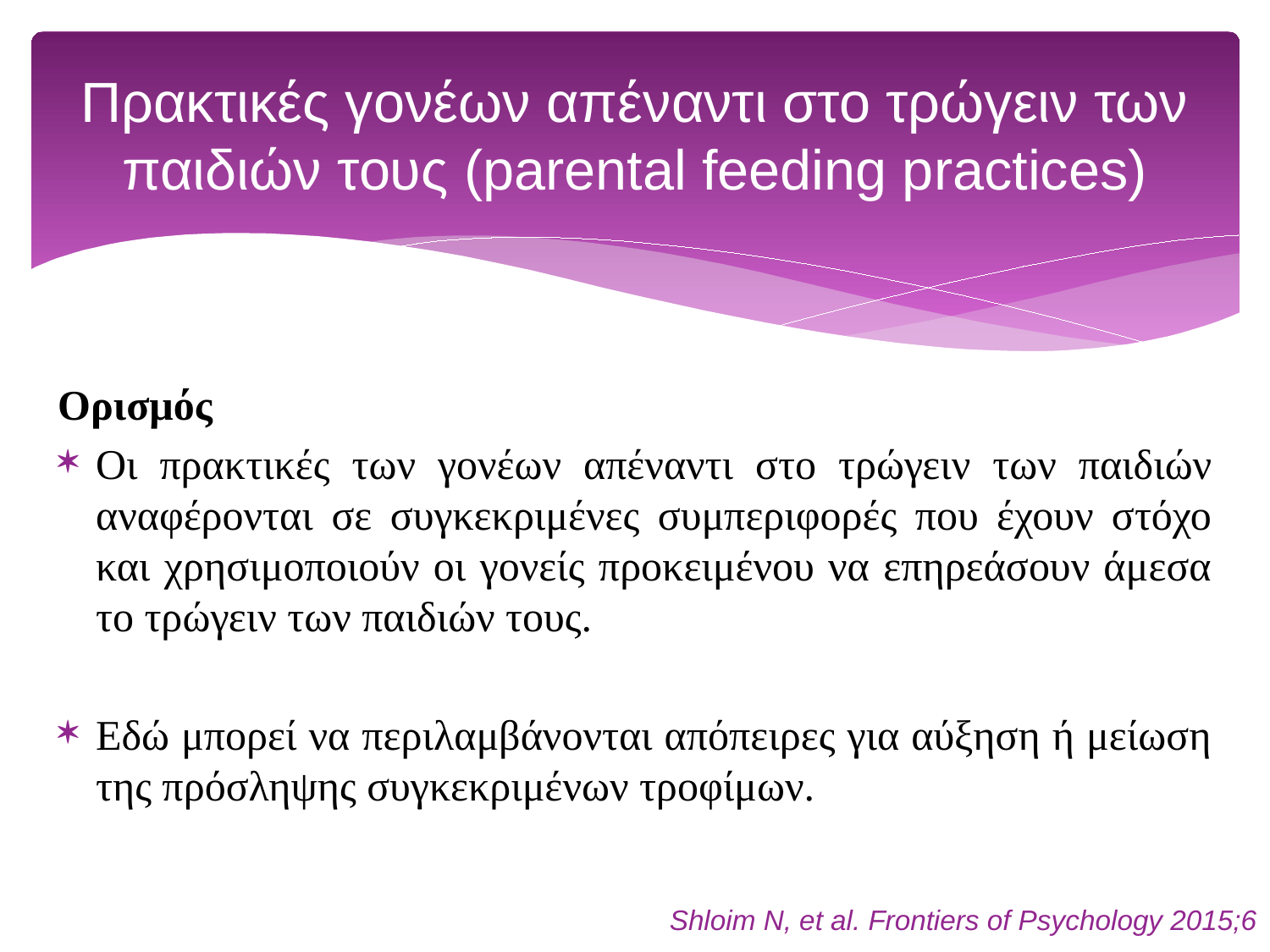

# Πρακτικές γονέων απέναντι στο τρώγειν των παιδιών τους (parental feeding practices)
Ορισμός
Οι πρακτικές των γονέων απέναντι στο τρώγειν των παιδιών αναφέρονται σε συγκεκριμένες συμπεριφορές που έχουν στόχο και χρησιμοποιούν οι γονείς προκειμένου να επηρεάσουν άμεσα το τρώγειν των παιδιών τους.

Εδώ μπορεί να περιλαμβάνονται απόπειρες για αύξηση ή μείωση της πρόσληψης συγκεκριμένων τροφίμων.
Shloim N, et al. Frontiers of Psychology 2015;6